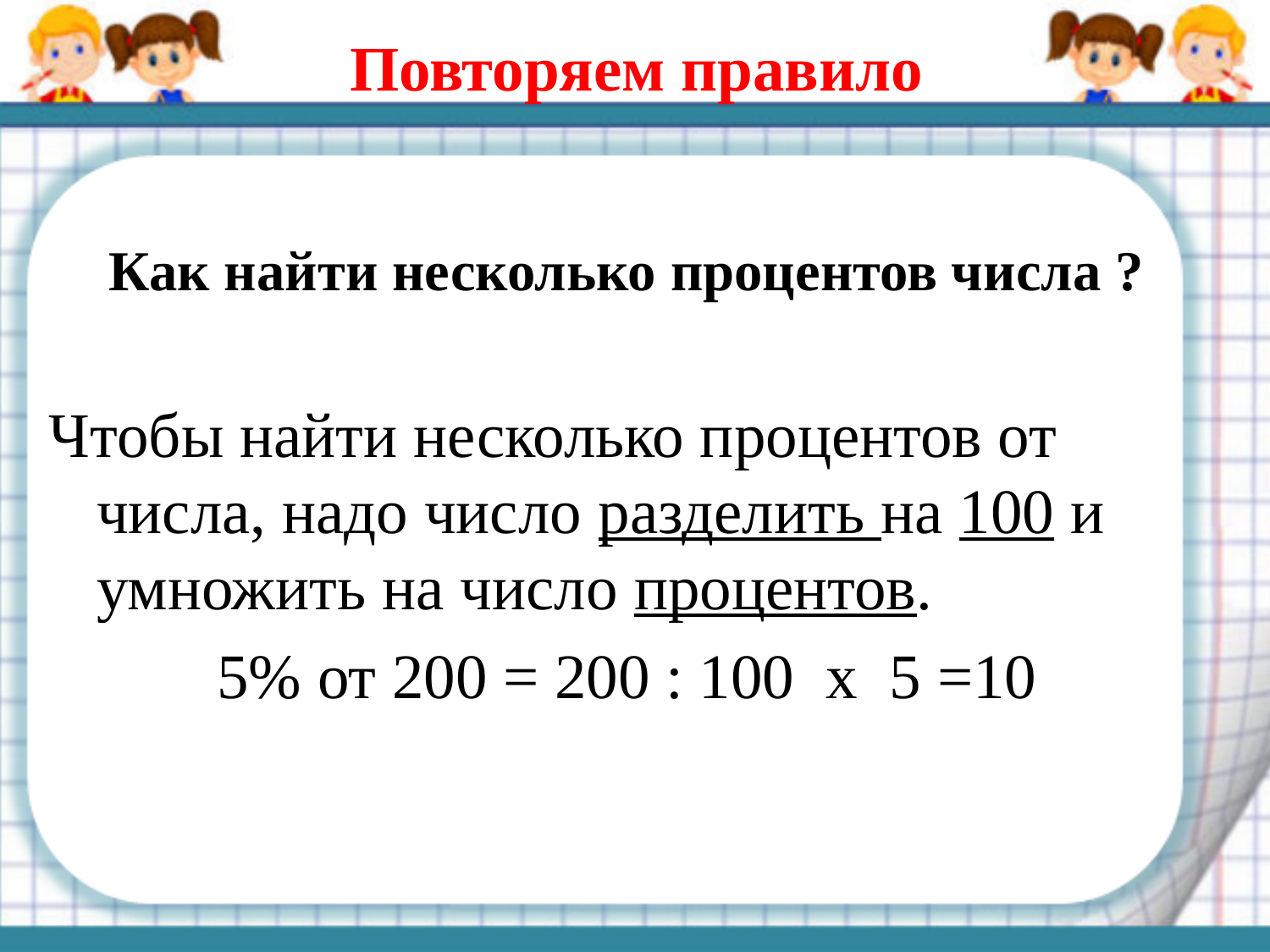

# Повторяем правило
Как найти несколько процентов числа ?

Чтобы найти несколько процентов от числа, надо число разделить на 100 и умножить на число процентов.
5% от 200 = 200 : 100  х  5 =10